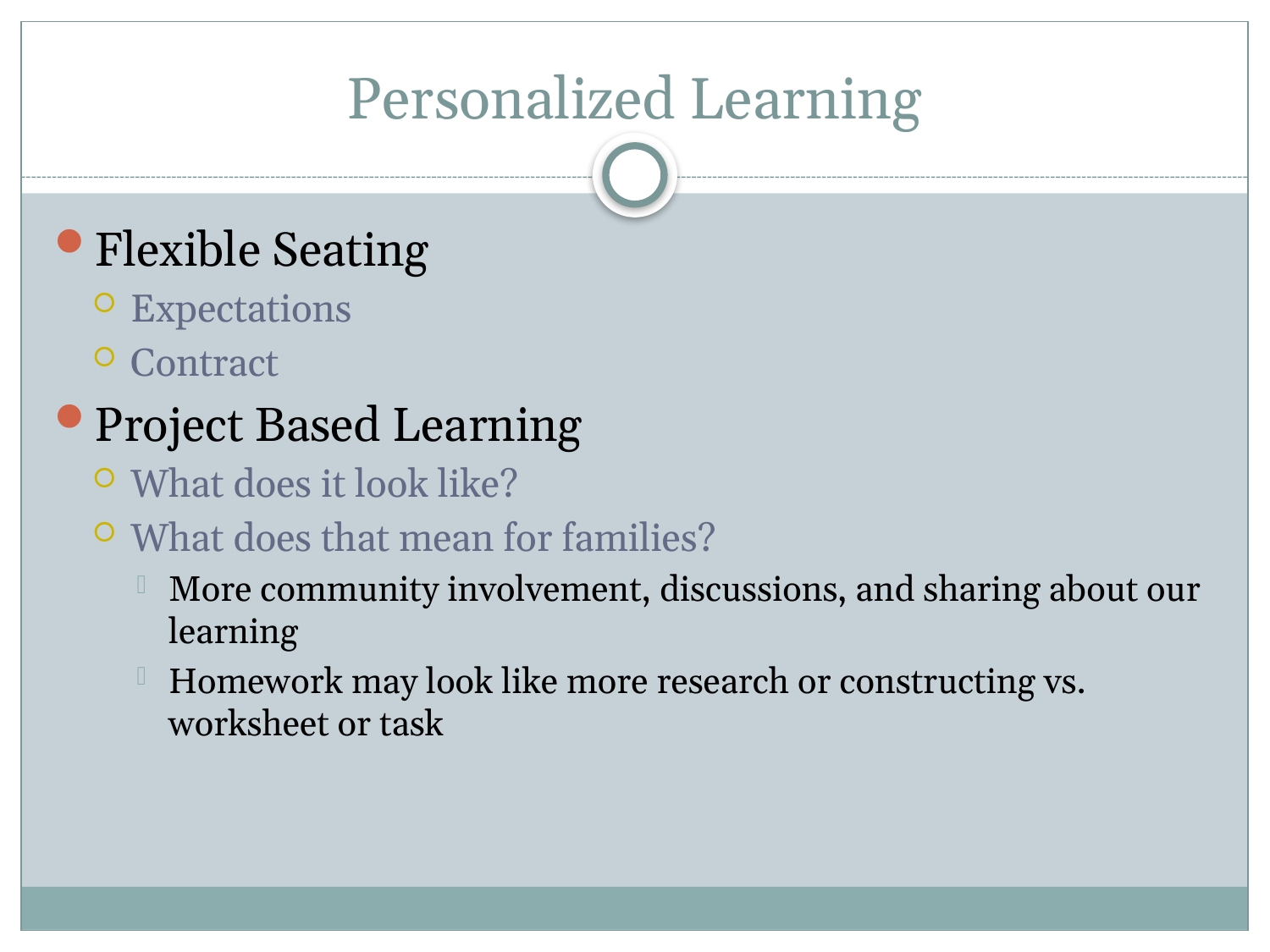

# Personalized Learning
Flexible Seating
Expectations
Contract
Project Based Learning
What does it look like?
What does that mean for families?
More community involvement, discussions, and sharing about our learning
Homework may look like more research or constructing vs. worksheet or task